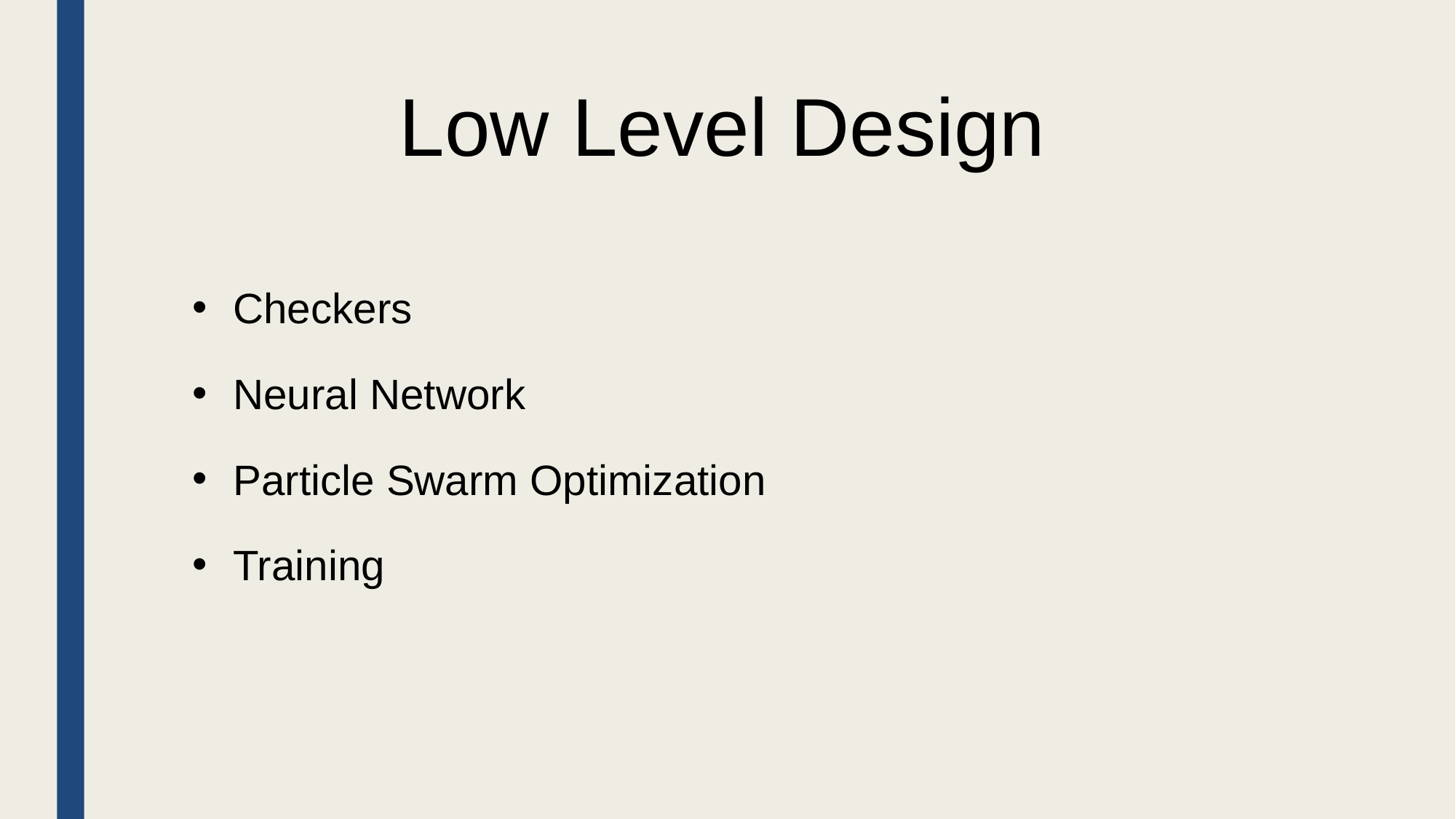

# Low Level Design

Checkers
Neural Network
Particle Swarm Optimization
Training